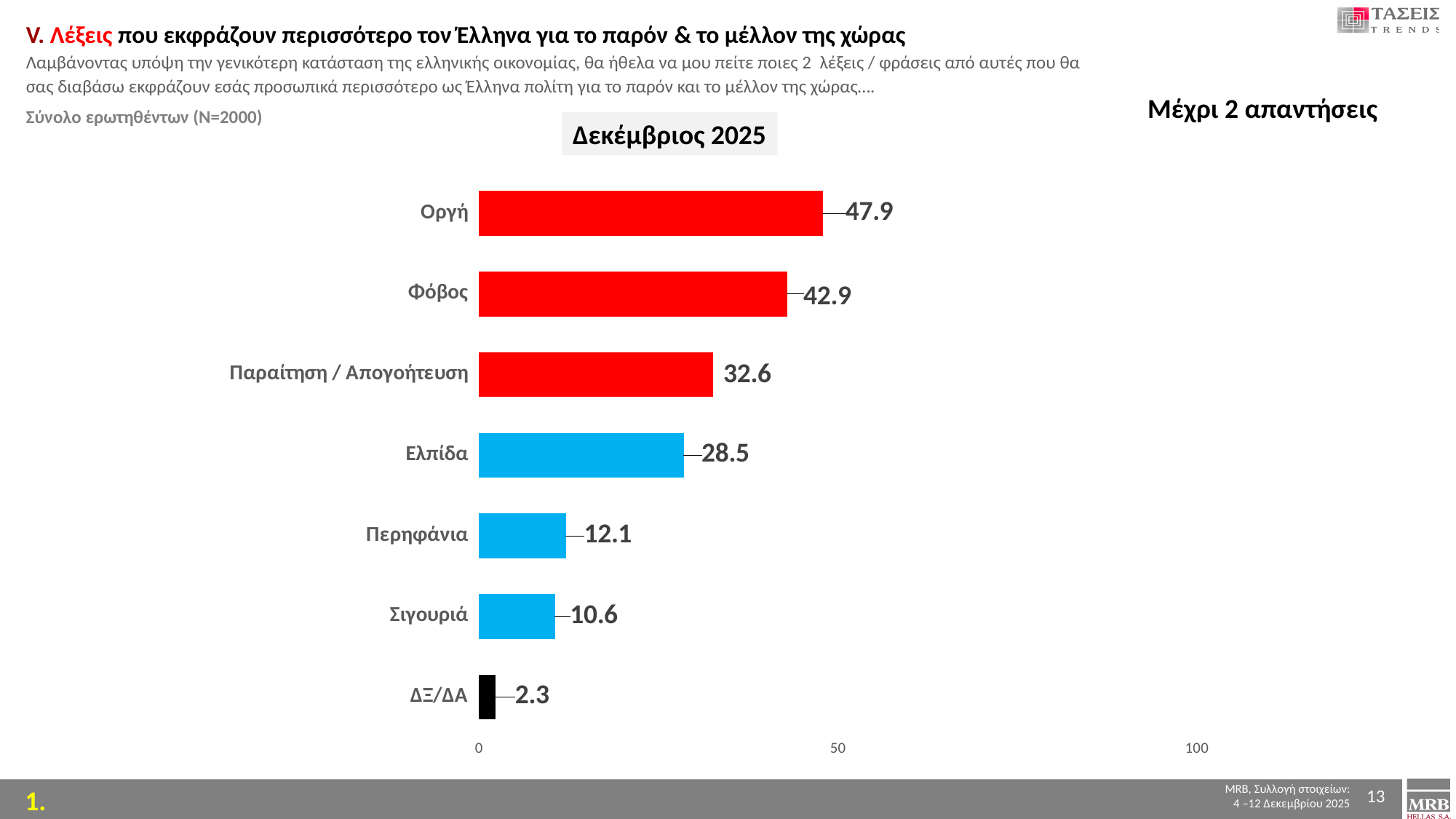

V. Λέξεις που εκφράζουν περισσότερο τον Έλληνα για το παρόν & το μέλλον της χώρας
Λαμβάνοντας υπόψη την γενικότερη κατάσταση της ελληνικής οικονομίας, θα ήθελα να μου πείτε ποιες 2  λέξεις / φράσεις από αυτές που θα σας διαβάσω εκφράζουν εσάς προσωπικά περισσότερο ως Έλληνα πολίτη για το παρόν και το μέλλον της χώρας….
Σύνολο ερωτηθέντων (Ν=2000)
Μέχρι 2 απαντήσεις
Δεκέμβριος 2025

### Chart

| Category | 2019 |
|---|---|
| Οργή | 47.9 |
| Φόβος | 42.9 |
| Παραίτηση / Απογοήτευση | 32.6 |
| Ελπίδα | 28.5 |
| Περηφάνια | 12.1 |
| Σιγουριά | 10.6 |
| ΔΞ/ΔΑ | 2.3 |
13